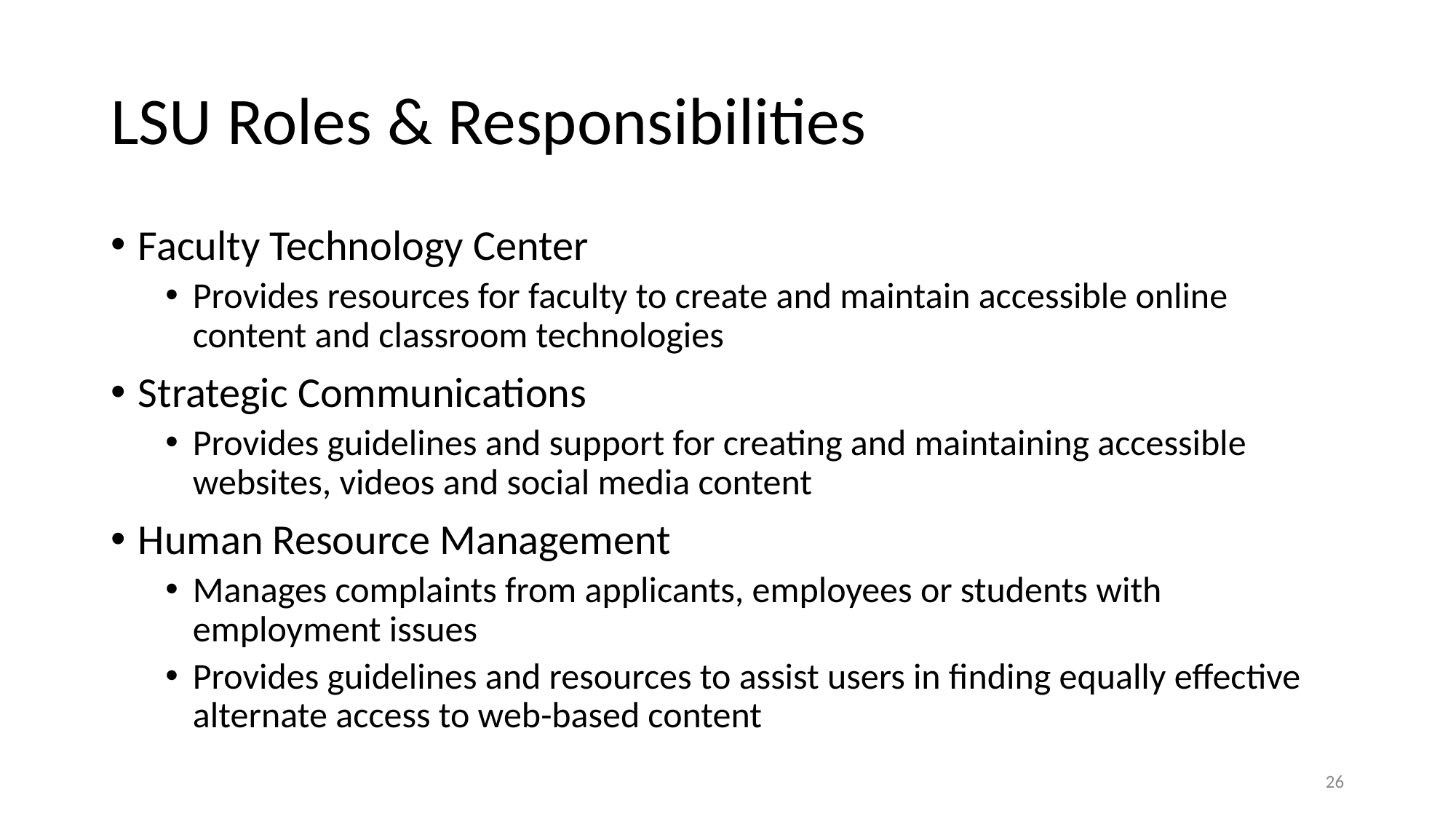

# LSU Roles & Responsibilities
Faculty Technology Center
Provides resources for faculty to create and maintain accessible online content and classroom technologies
Strategic Communications
Provides guidelines and support for creating and maintaining accessible websites, videos and social media content
Human Resource Management
Manages complaints from applicants, employees or students with employment issues
Provides guidelines and resources to assist users in finding equally effective alternate access to web-based content
26